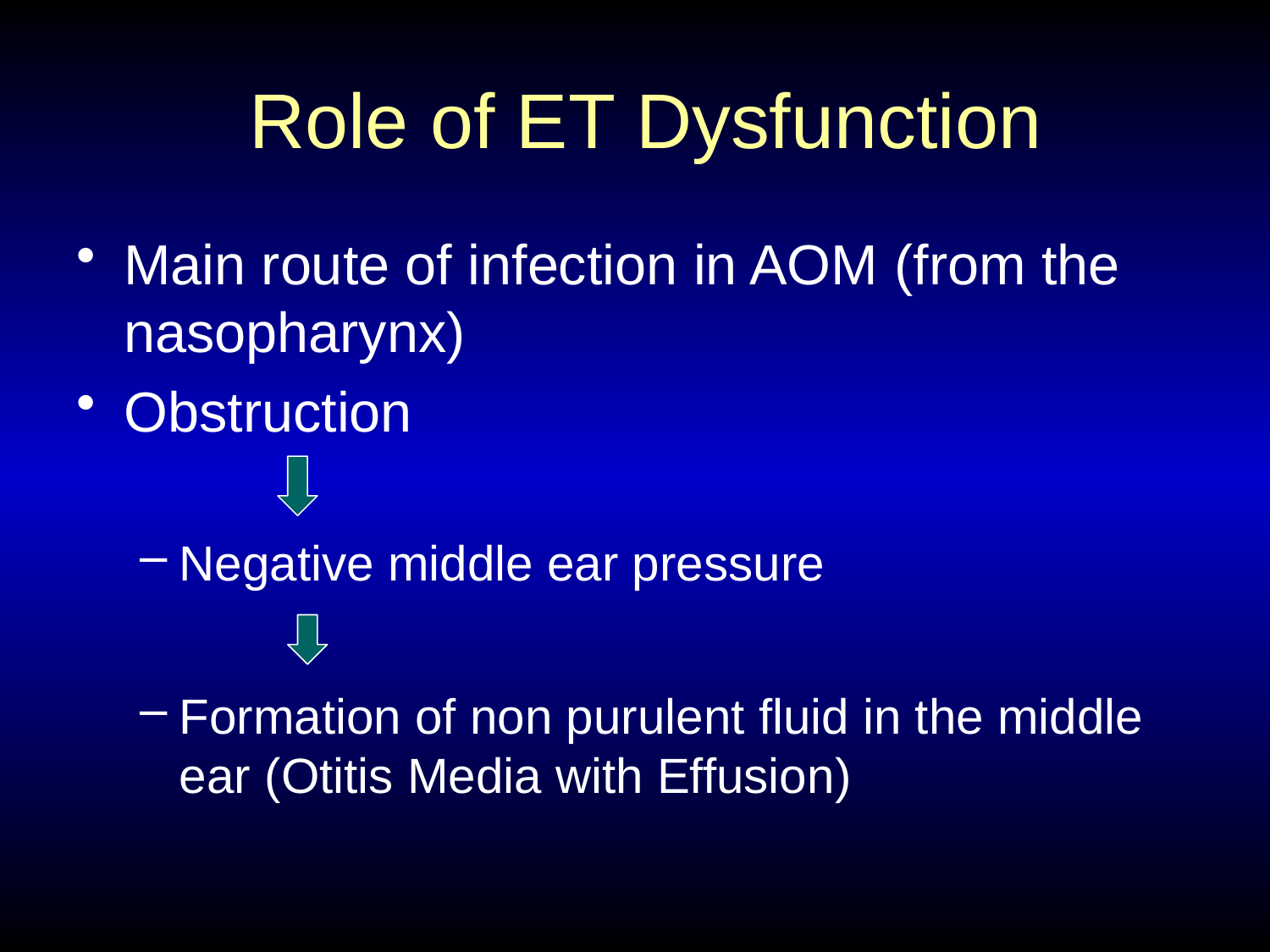

# Role of ET Dysfunction
Main route of infection in AOM (from the nasopharynx)
Obstruction

Negative middle ear pressure

Formation of non purulent fluid in the middle ear (Otitis Media with Effusion)